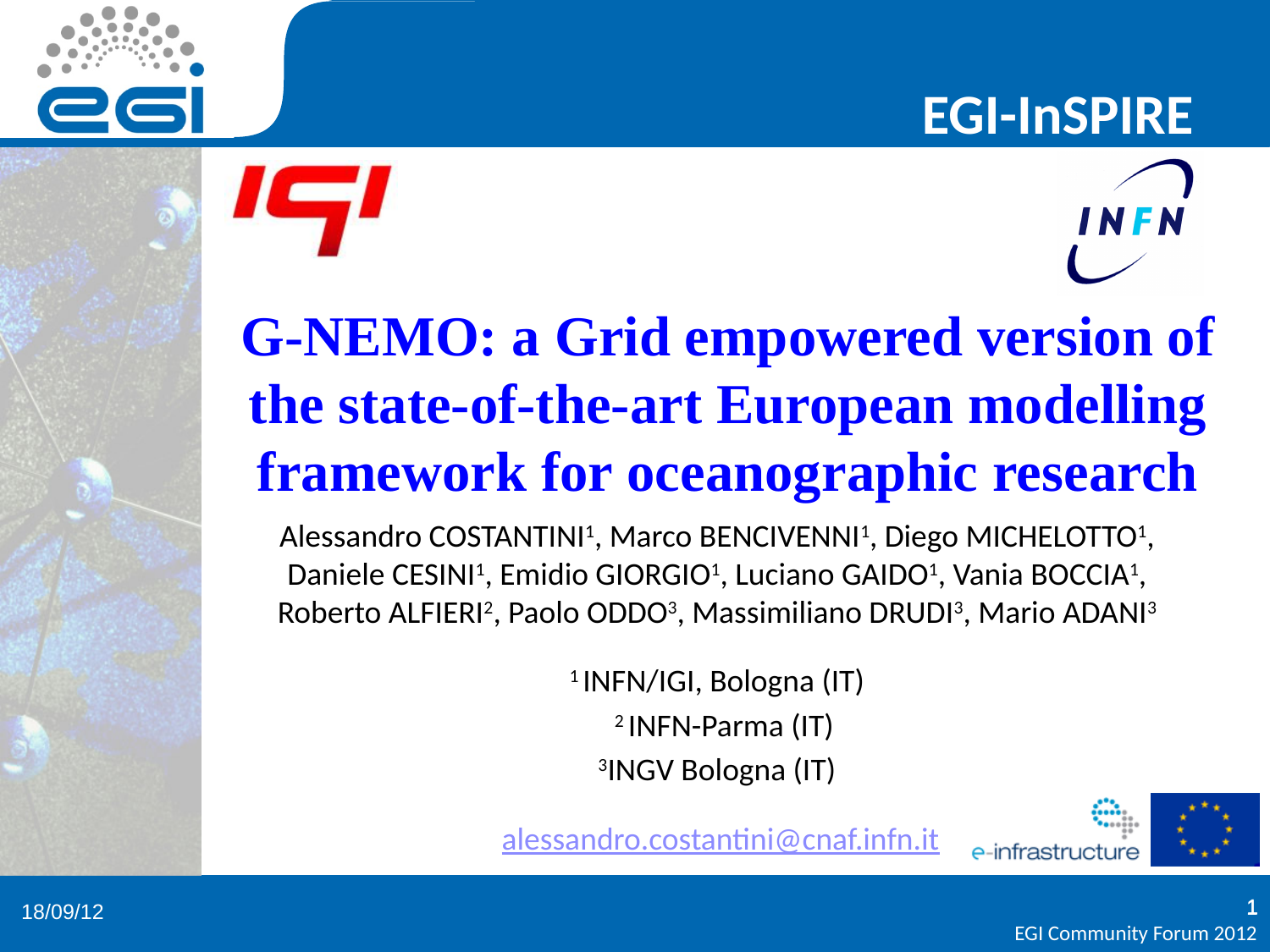

# G-NEMO: a Grid empowered version of the state-of-the-art European modelling framework for oceanographic research
Alessandro COSTANTINI1, Marco BENCIVENNI1, Diego MICHELOTTO1, Daniele CESINI1, Emidio GIORGIO1, Luciano GAIDO1, Vania BOCCIA1, Roberto ALFIERI2, Paolo ODDO3, Massimiliano DRUDI3, Mario ADANI3

1 INFN/IGI, Bologna (IT)
  2 INFN-Parma (IT)
3INGV Bologna (IT)

 alessandro.costantini@cnaf.infn.it